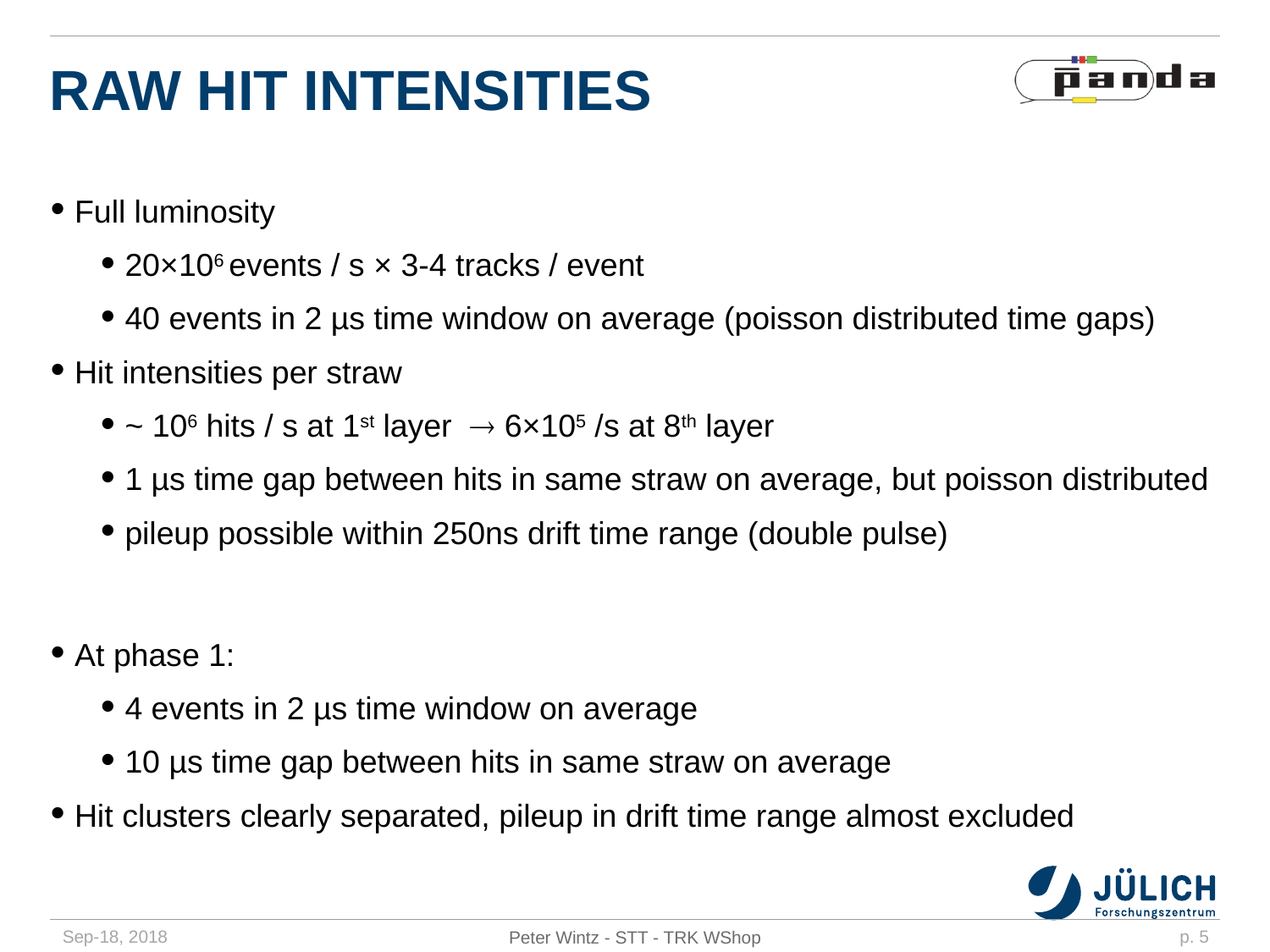

# Raw Hit intensities
Full luminosity
20×106 events / s × 3-4 tracks / event
40 events in 2 µs time window on average (poisson distributed time gaps)
Hit intensities per straw
~ 106 hits / s at 1st layer  → 6×105 /s at 8th layer
1 µs time gap between hits in same straw on average, but poisson distributed
pileup possible within 250ns drift time range (double pulse)

At phase 1:
4 events in 2 µs time window on average
10 µs time gap between hits in same straw on average
Hit clusters clearly separated, pileup in drift time range almost excluded

Peter Wintz - STT - TRK WShop